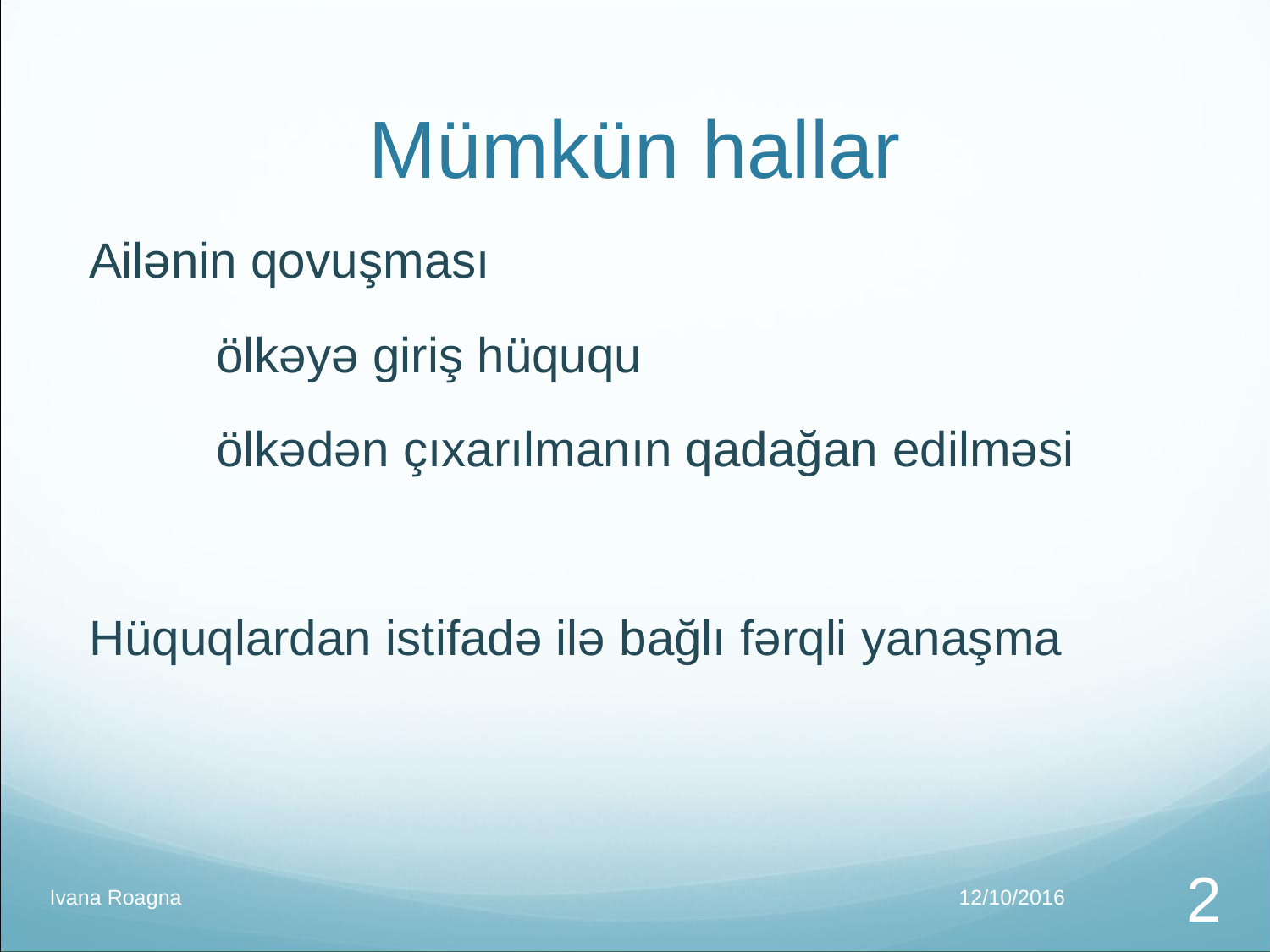

# Mümkün hallar
Ailənin qovuşması
	ölkəyə giriş hüququ
	ölkədən çıxarılmanın qadağan edilməsi

Hüquqlardan istifadə ilə bağlı fərqli yanaşma
Ivana Roagna
12/10/2016
2